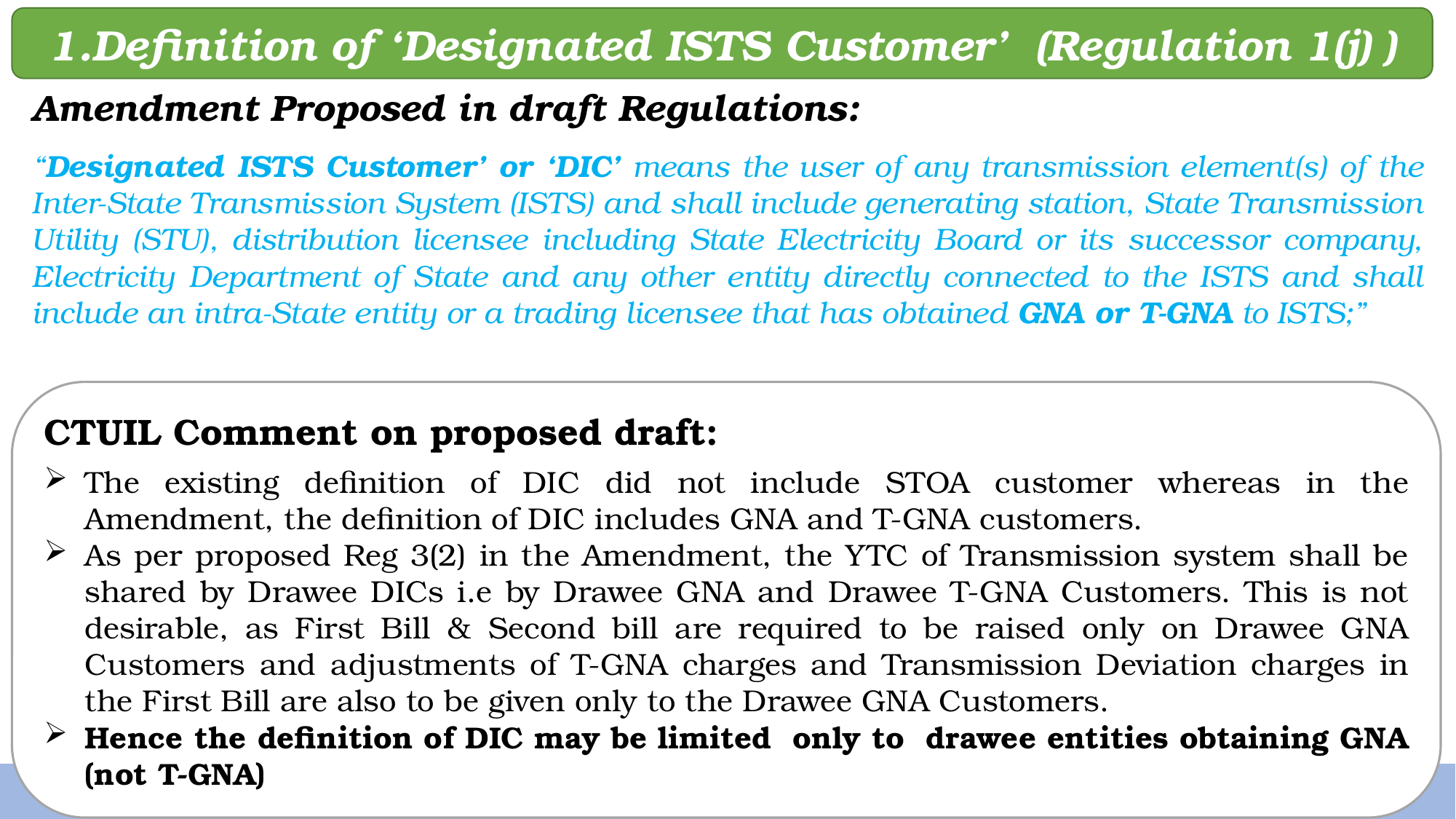

Definition of ‘Designated ISTS Customer’  (Regulation 1(j) )
Amendment Proposed in draft Regulations:

“Designated ISTS Customer’ or ‘DIC’ means the user of any transmission element(s) of the Inter-State Transmission System (ISTS) and shall include generating station, State Transmission Utility (STU), distribution licensee including State Electricity Board or its successor company, Electricity Department of State and any other entity directly connected to the ISTS and shall include an intra-State entity or a trading licensee that has obtained GNA or T-GNA to ISTS;”
CTUIL Comment on proposed draft:

The existing definition of DIC did not include STOA customer whereas in the Amendment, the definition of DIC includes GNA and T-GNA customers.
As per proposed Reg 3(2) in the Amendment, the YTC of Transmission system shall be shared by Drawee DICs i.e by Drawee GNA and Drawee T-GNA Customers. This is not desirable, as First Bill & Second bill are required to be raised only on Drawee GNA Customers and adjustments of T-GNA charges and Transmission Deviation charges in the First Bill are also to be given only to the Drawee GNA Customers.
Hence the definition of DIC may be limited  only to  drawee entities obtaining GNA (not T-GNA)
CTUIL
2